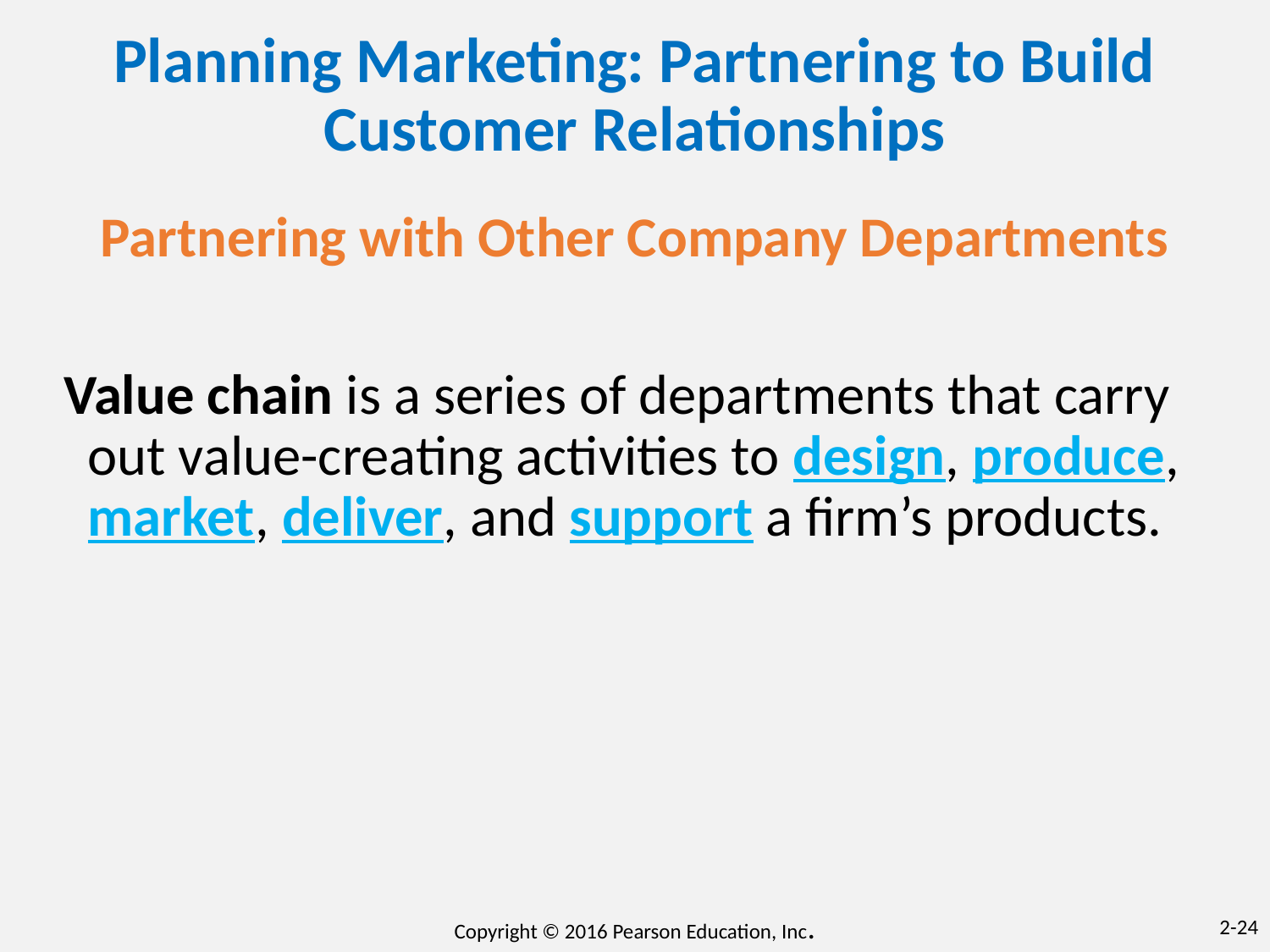

# Planning Marketing: Partnering to Build Customer Relationships
Partnering with Other Company Departments
Value chain is a series of departments that carry out value-creating activities to design, produce, market, deliver, and support a firm’s products.

Copyright © 2016 Pearson Education, Inc.
2-24